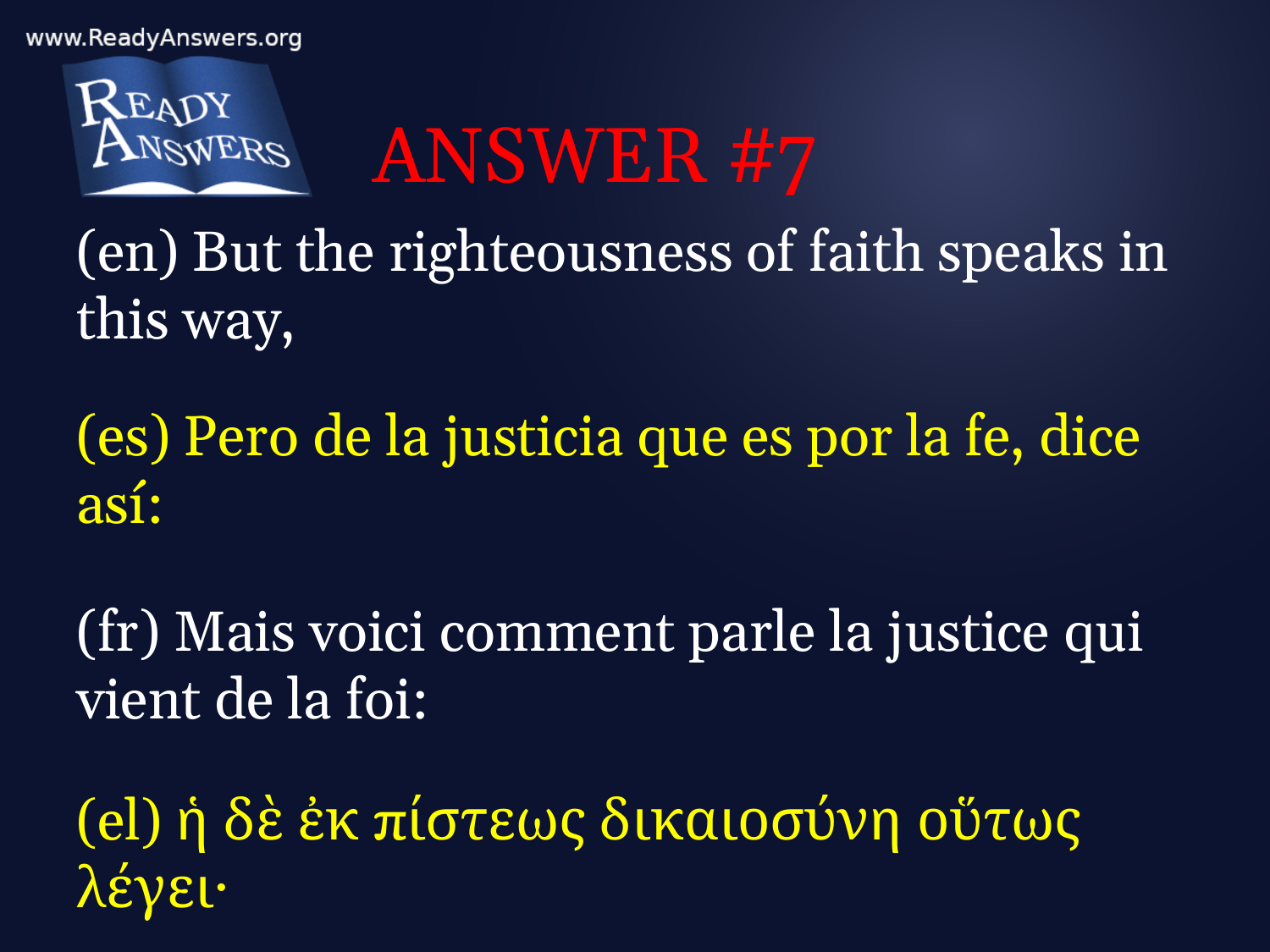

# ANSWER #7
(en) But the righteousness of faith speaks in this way,
(es) Pero de la justicia que es por la fe, dice así:
(fr) Mais voici comment parle la justice qui vient de la foi:
(el) ἡ δὲ ἐκ πίστεως δικαιοσύνη οὕτως λέγει·